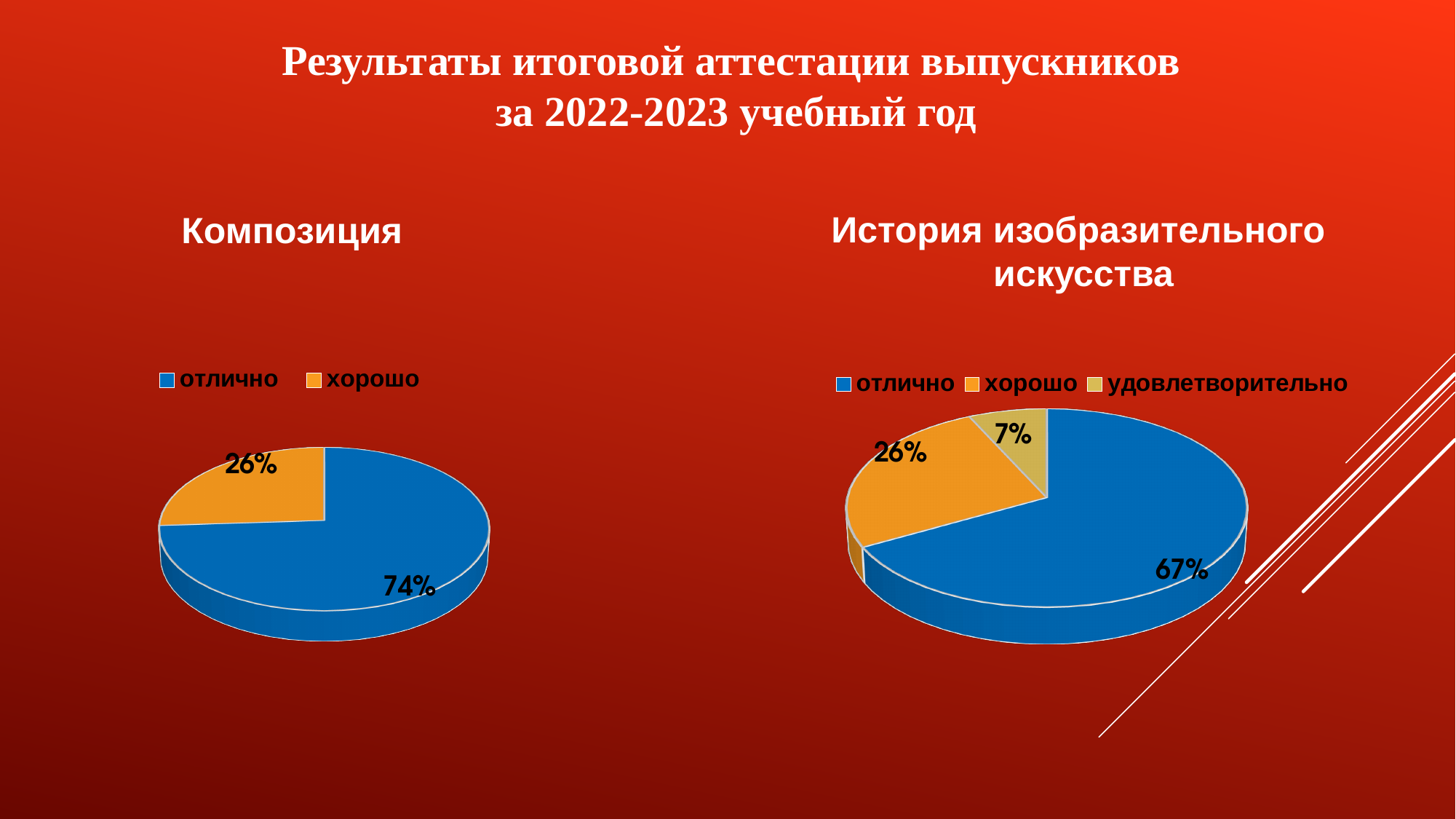

Результаты итоговой аттестации выпускников
за 2022-2023 учебный год
История изобразительного
искусства
Композиция

[unsupported chart]

[unsupported chart]